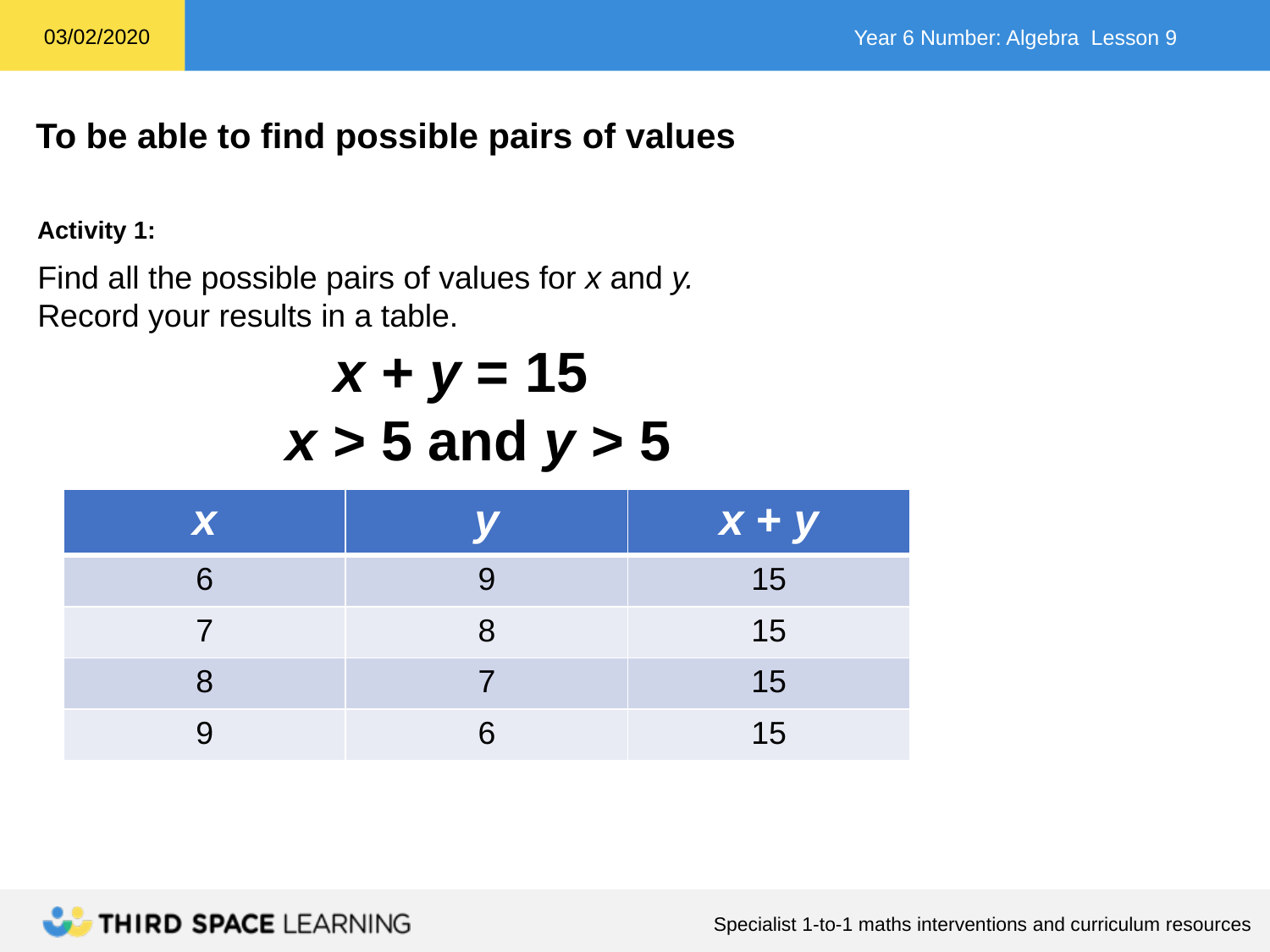

Activity 1:
Find all the possible pairs of values for x and y.
Record your results in a table.

x + y = 15

x > 5 and y > 5

| x | y | x + y |
| --- | --- | --- |
| 6 | 9 | 15 |
| 7 | 8 | 15 |
| 8 | 7 | 15 |
| 9 | 6 | 15 |